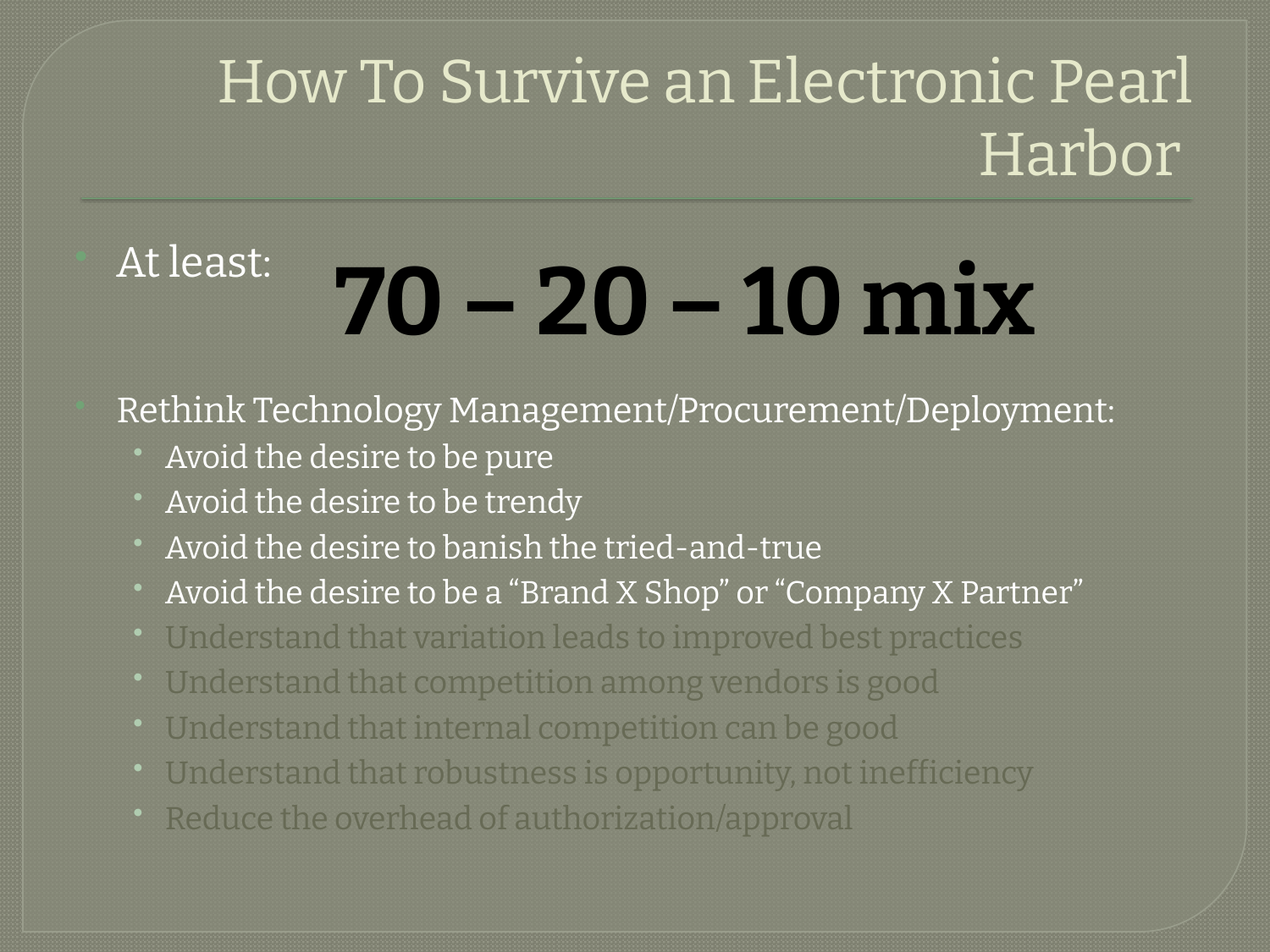

# How To Survive an Electronic Pearl Harbor
At least:

Rethink Technology Management/Procurement/Deployment:
Avoid the desire to be pure
Avoid the desire to be trendy
Avoid the desire to banish the tried-and-true
Avoid the desire to be a “Brand X Shop” or “Company X Partner”
Understand that variation leads to improved best practices
Understand that competition among vendors is good
Understand that internal competition can be good
Understand that robustness is opportunity, not inefficiency
Reduce the overhead of authorization/approval
70 – 20 – 10 mix